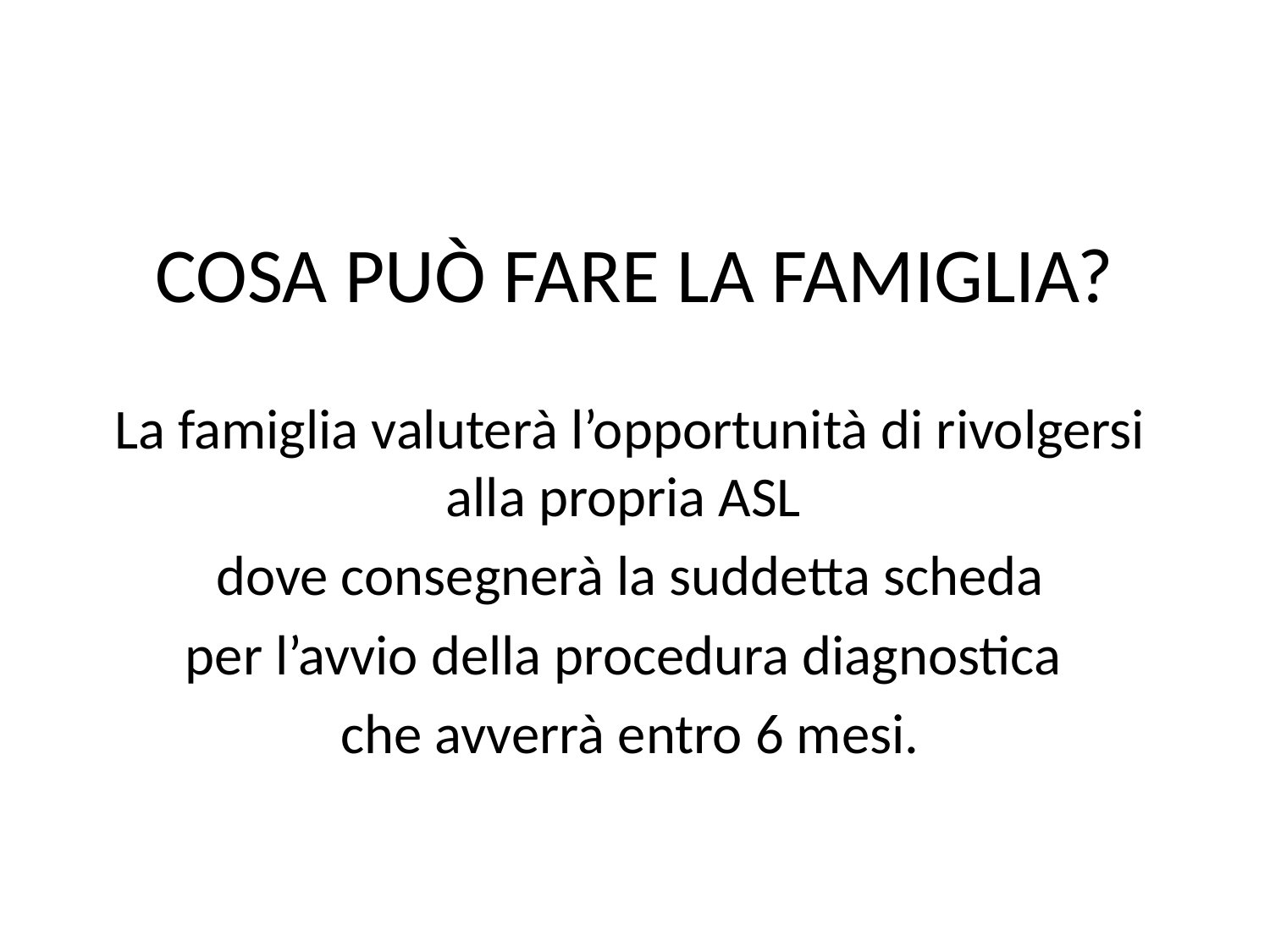

# COSA PUÒ FARE LA FAMIGLIA?
La famiglia valuterà l’opportunità di rivolgersi alla propria ASL
dove consegnerà la suddetta scheda
per l’avvio della procedura diagnostica
che avverrà entro 6 mesi.